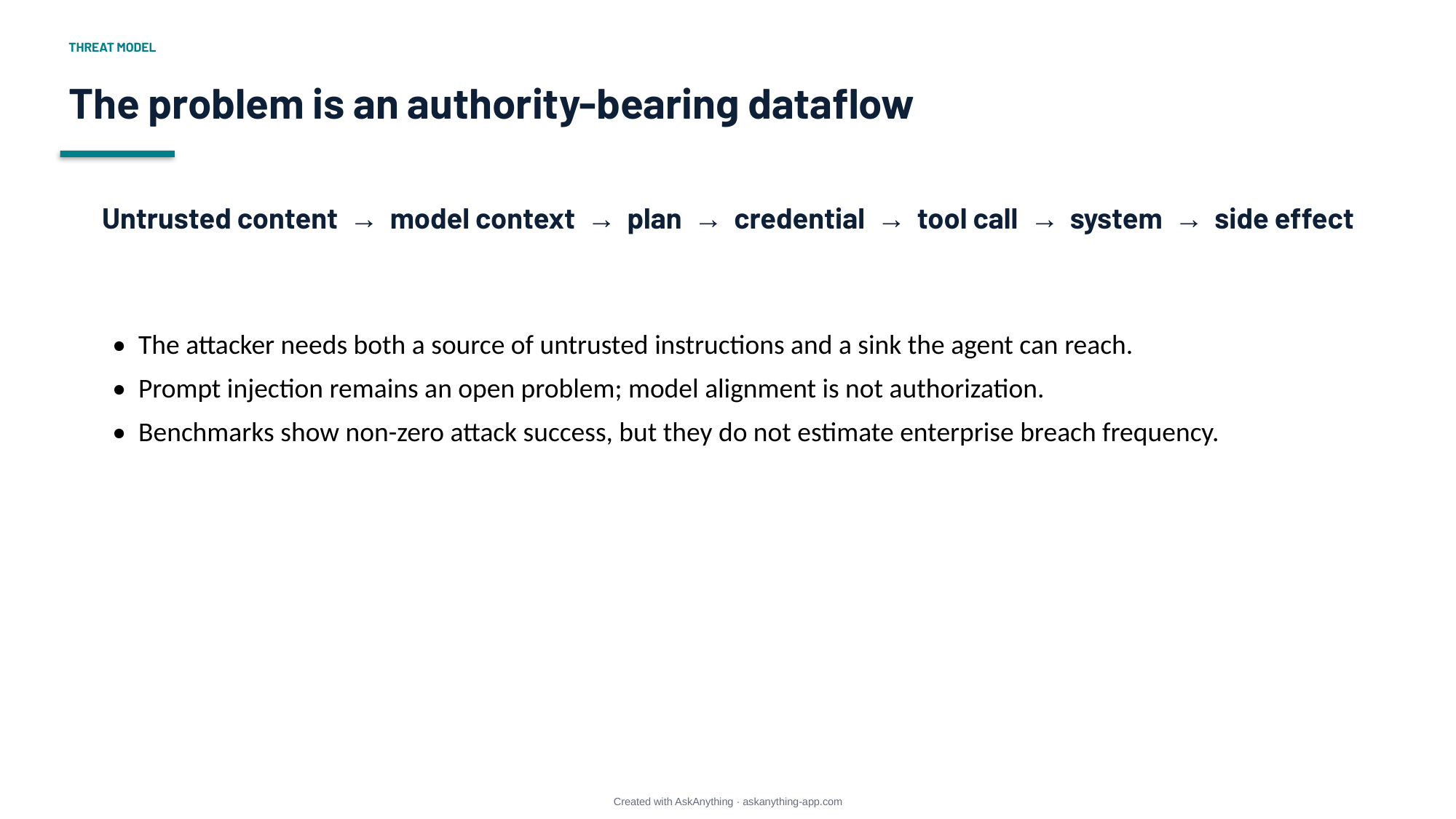

THREAT MODEL
The problem is an authority-bearing dataflow

Untrusted content  →  model context  →  plan  →  credential  →  tool call  →  system  →  side effect
•  The attacker needs both a source of untrusted instructions and a sink the agent can reach.
•  Prompt injection remains an open problem; model alignment is not authorization.
•  Benchmarks show non-zero attack success, but they do not estimate enterprise breach frequency.
Created with AskAnything · askanything-app.com